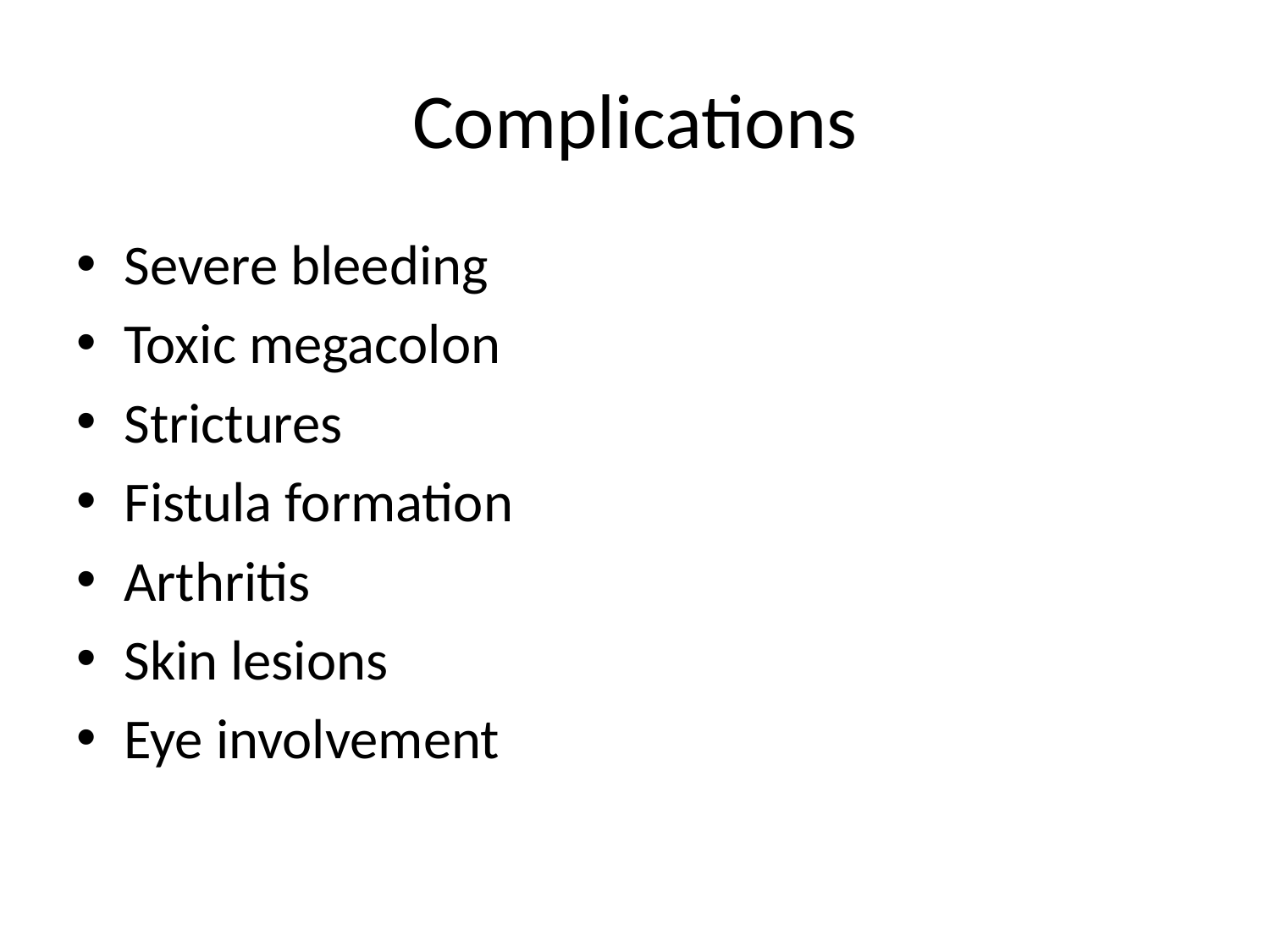

# Complications
Severe bleeding
Toxic megacolon
Strictures
Fistula formation
Arthritis
Skin lesions
Eye involvement